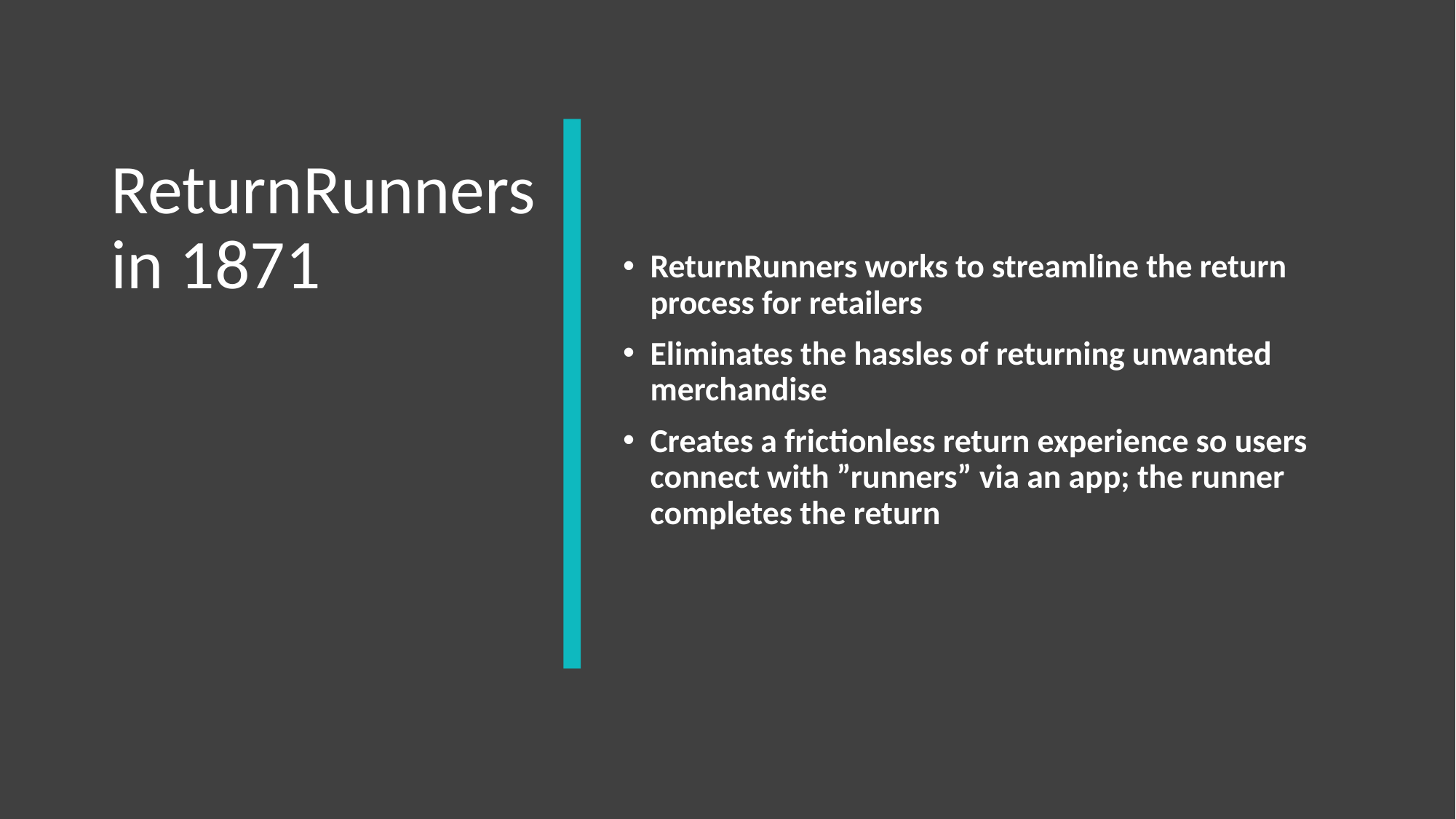

# ReturnRunners in 1871
ReturnRunners works to streamline the return process for retailers
Eliminates the hassles of returning unwanted merchandise
Creates a frictionless return experience so users connect with ”runners” via an app; the runner completes the return